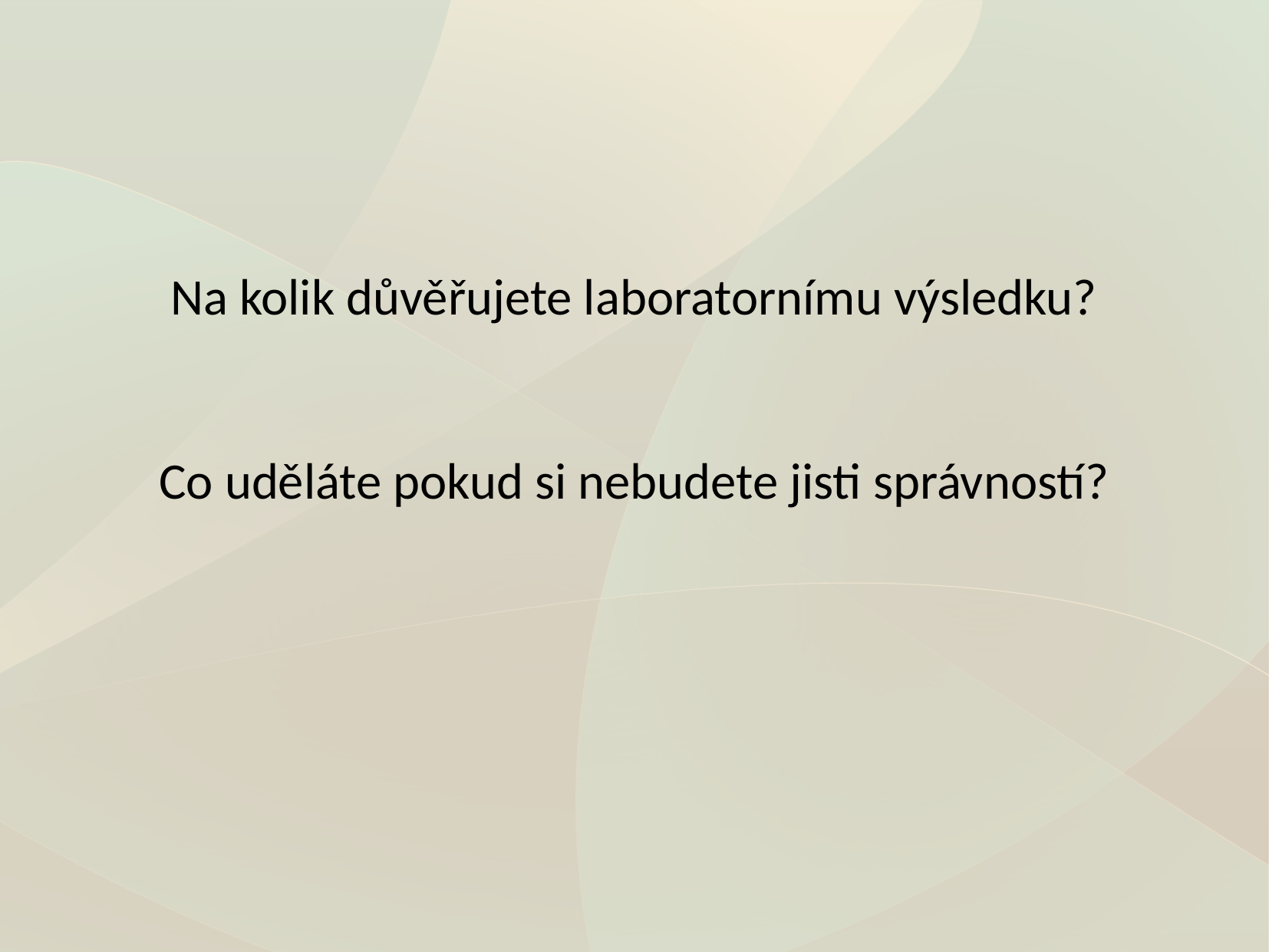

Na kolik důvěřujete laboratornímu výsledku?

Co uděláte pokud si nebudete jisti správností?